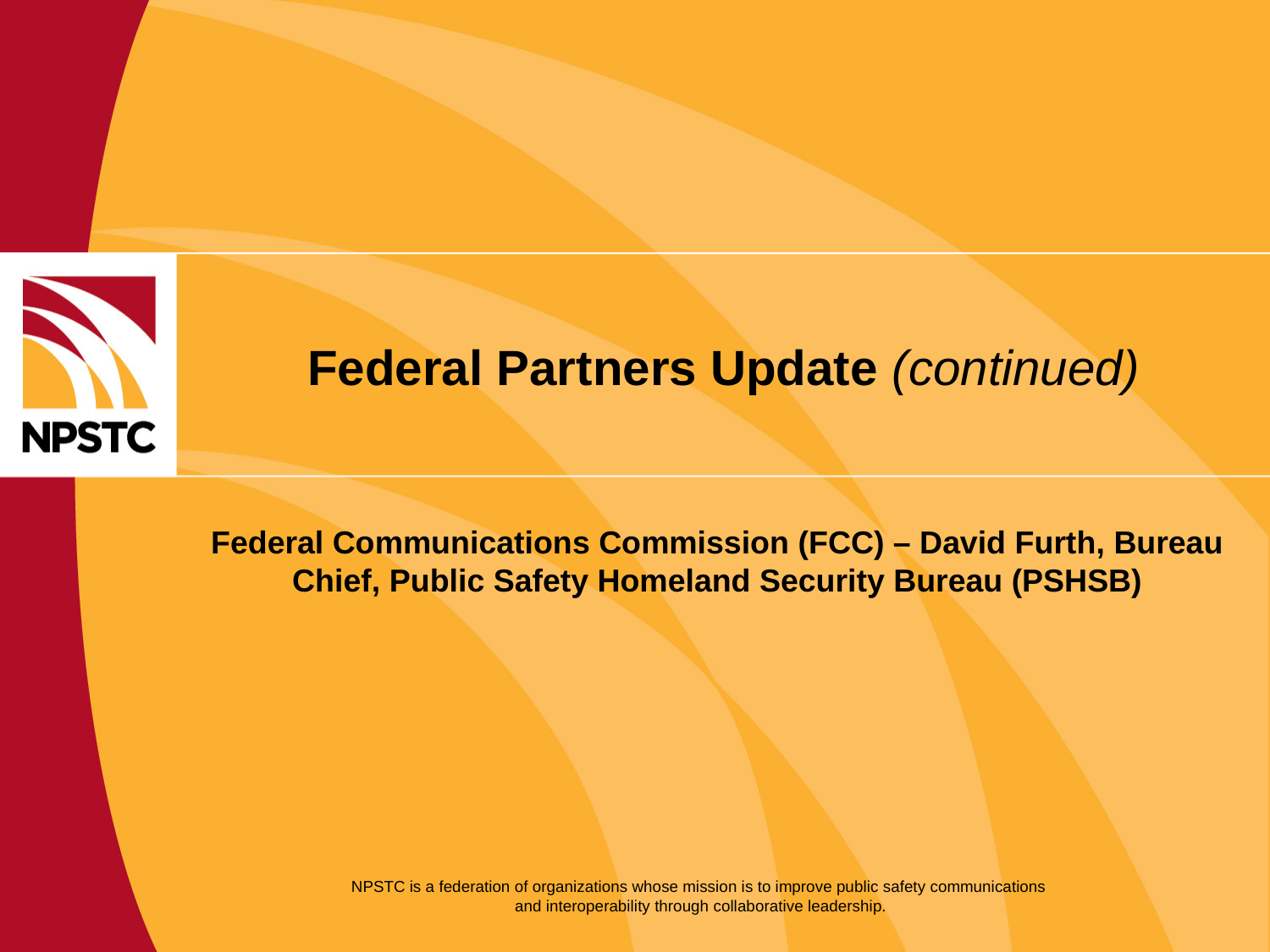

# Federal Partners Update (continued)
Federal Communications Commission (FCC) – David Furth, Bureau Chief, Public Safety Homeland Security Bureau (PSHSB)